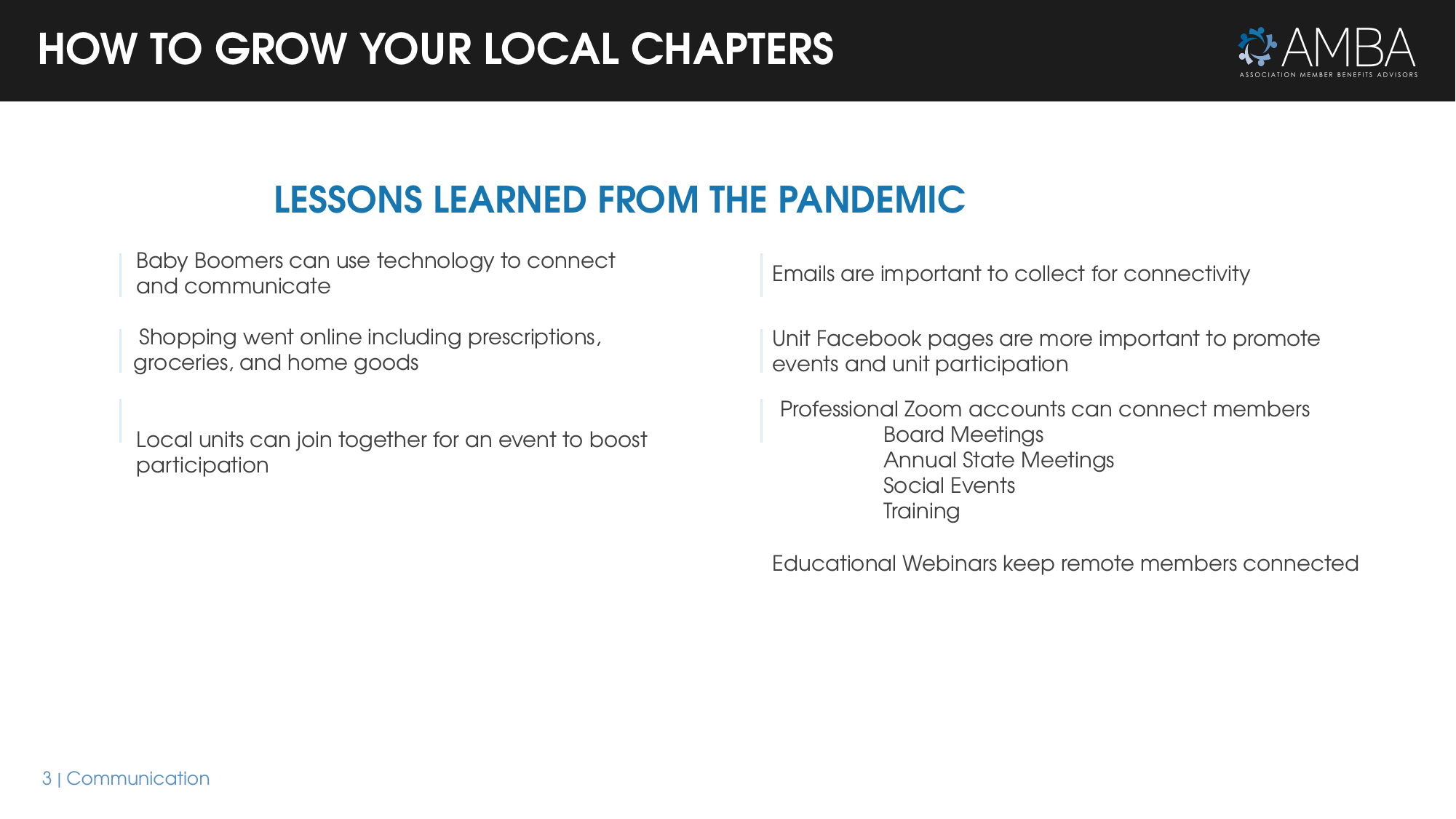

# HOW TO GROW YOUR LOCAL CHAPTERS
Lessons Learned from the pandemic
Baby Boomers can use technology to connect and communicate
Emails are important to collect for connectivity
 Shopping went online including prescriptions,
groceries, and home goods
Unit Facebook pages are more important to promote events and unit participation
 Professional Zoom accounts can connect members
	Board Meetings
	Annual State Meetings
	Social Events
	Training
Local units can join together for an event to boost participation
Educational Webinars keep remote members connected
3 | Communication